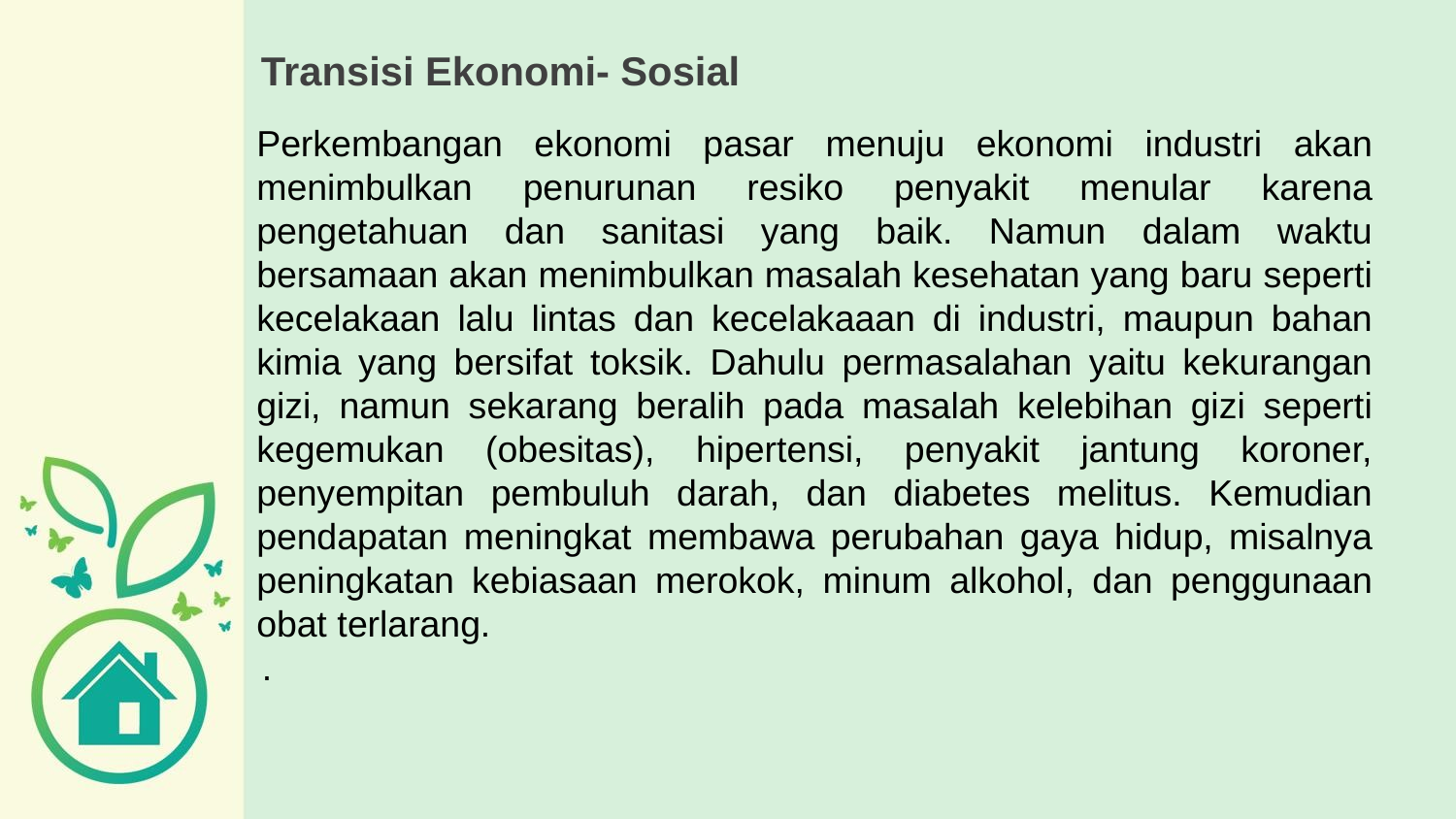

# Transisi Ekonomi- Sosial
Perkembangan ekonomi pasar menuju ekonomi industri akan menimbulkan penurunan resiko penyakit menular karena pengetahuan dan sanitasi yang baik. Namun dalam waktu bersamaan akan menimbulkan masalah kesehatan yang baru seperti kecelakaan lalu lintas dan kecelakaaan di industri, maupun bahan kimia yang bersifat toksik. Dahulu permasalahan yaitu kekurangan gizi, namun sekarang beralih pada masalah kelebihan gizi seperti kegemukan (obesitas), hipertensi, penyakit jantung koroner, penyempitan pembuluh darah, dan diabetes melitus. Kemudian pendapatan meningkat membawa perubahan gaya hidup, misalnya peningkatan kebiasaan merokok, minum alkohol, dan penggunaan obat terlarang.
.